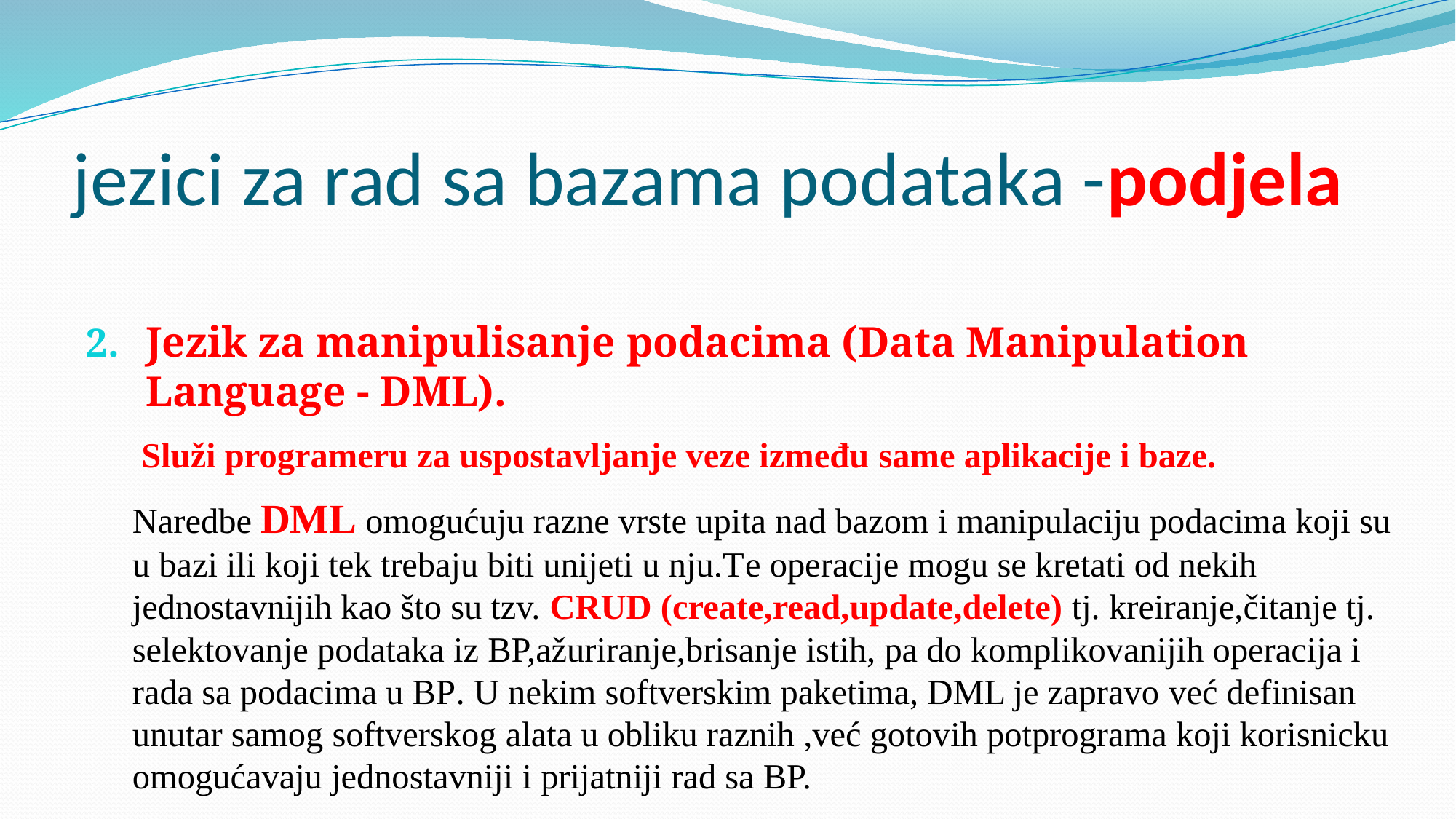

# jezici za rad sa bazama podataka -podjela
Jezik za manipulisanje podacima (Data Manipulation Language - DML).
 Služi programeru za uspostavljanje veze između same aplikacije i baze.
Naredbe DML omogućuju razne vrste upita nad bazom i manipulaciju podacima koji su u bazi ili koji tek trebaju biti unijeti u nju.Te operacije mogu se kretati od nekih jednostavnijih kao što su tzv. CRUD (create,read,update,delete) tj. kreiranje,čitanje tj. selektovanje podataka iz BP,ažuriranje,brisanje istih, pa do komplikovanijih operacija i rada sa podacima u BP. U nekim softverskim paketima, DML je zapravo već definisan unutar samog softverskog alata u obliku raznih ,već gotovih potprograma koji korisnicku omogućavaju jednostavniji i prijatniji rad sa BP.